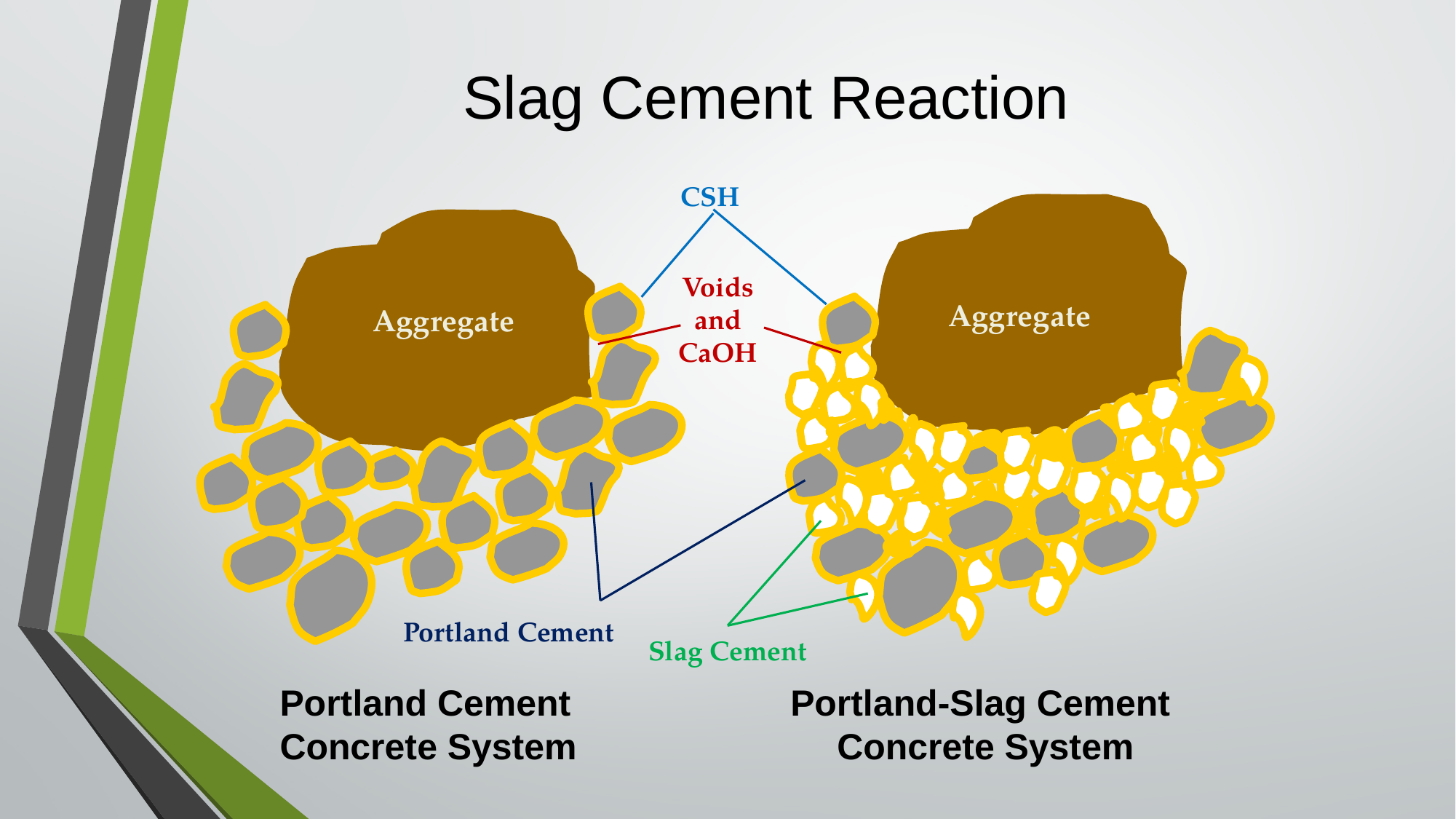

# Slag Cement Reaction
CSH

Voids
and
CaOH

Aggregate
Aggregate

Portland Cement
Slag Cement
Portland Cement
Concrete System
Portland-Slag Cement
Concrete System